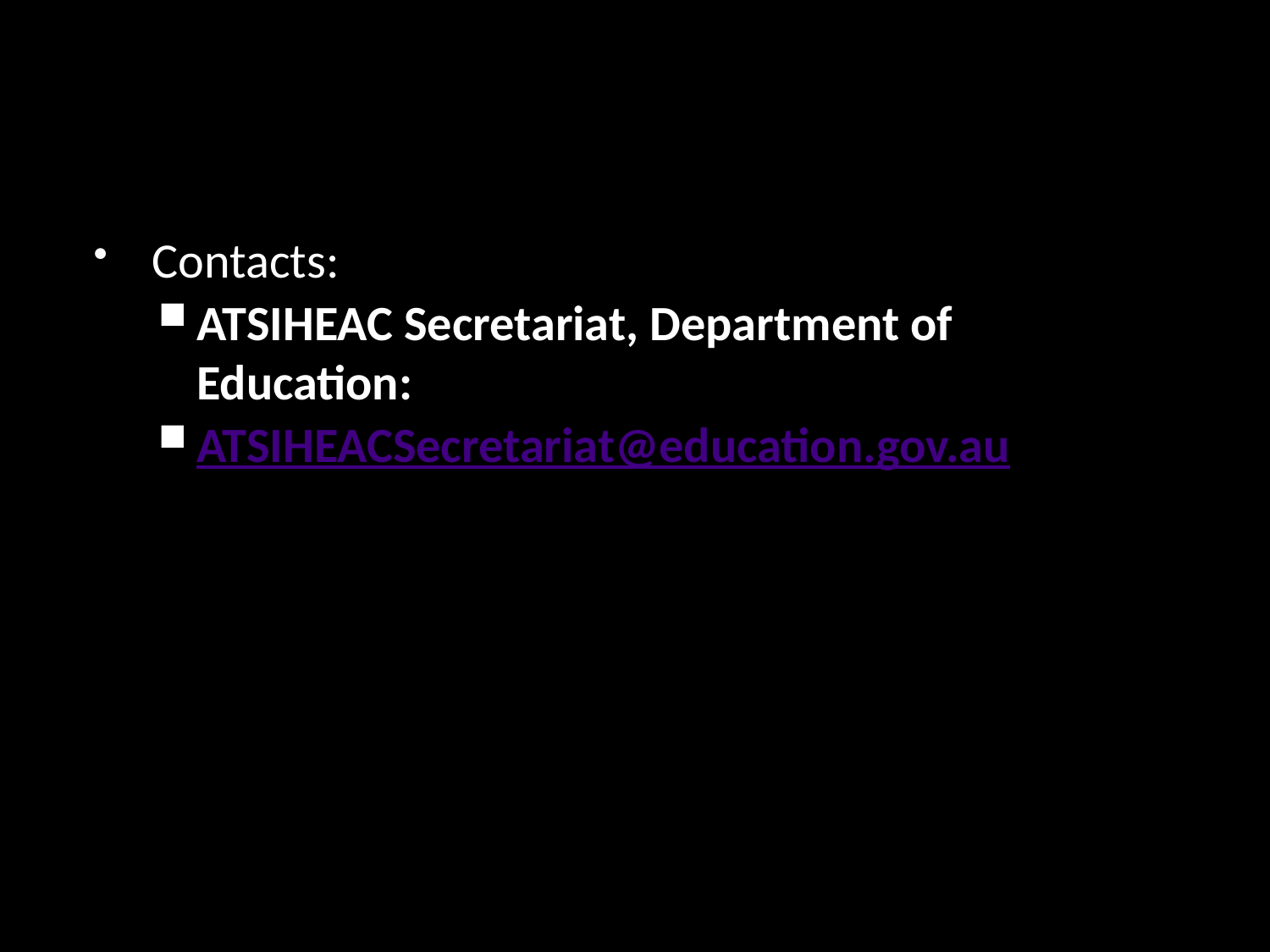

#
Contacts:
ATSIHEAC Secretariat, Department of Education:
ATSIHEACSecretariat@education.gov.au